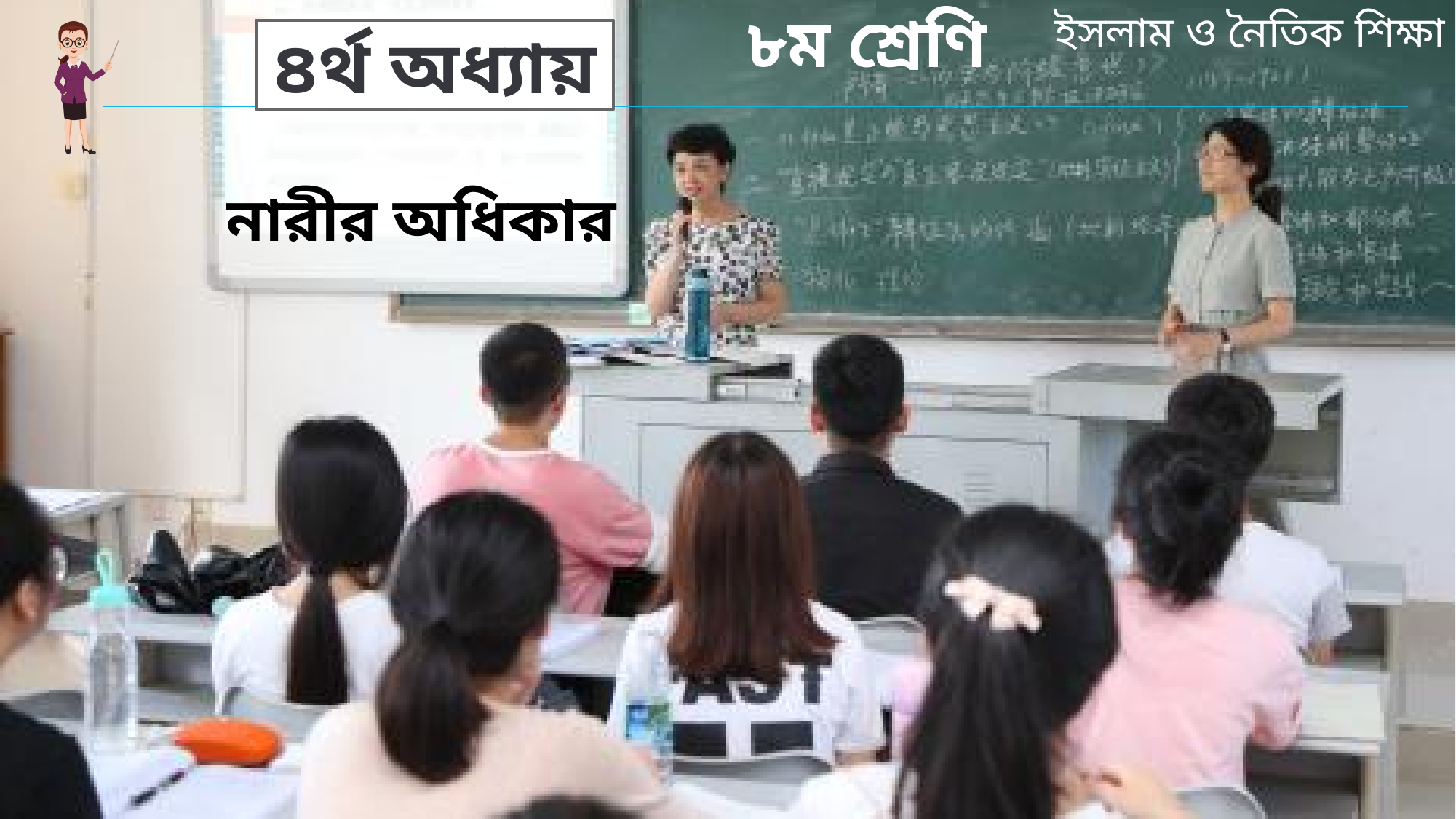

ইসলাম ও নৈতিক শিক্ষা

৮ম শ্রেণি
৪র্থ অধ্যায়
নারীর অধিকার